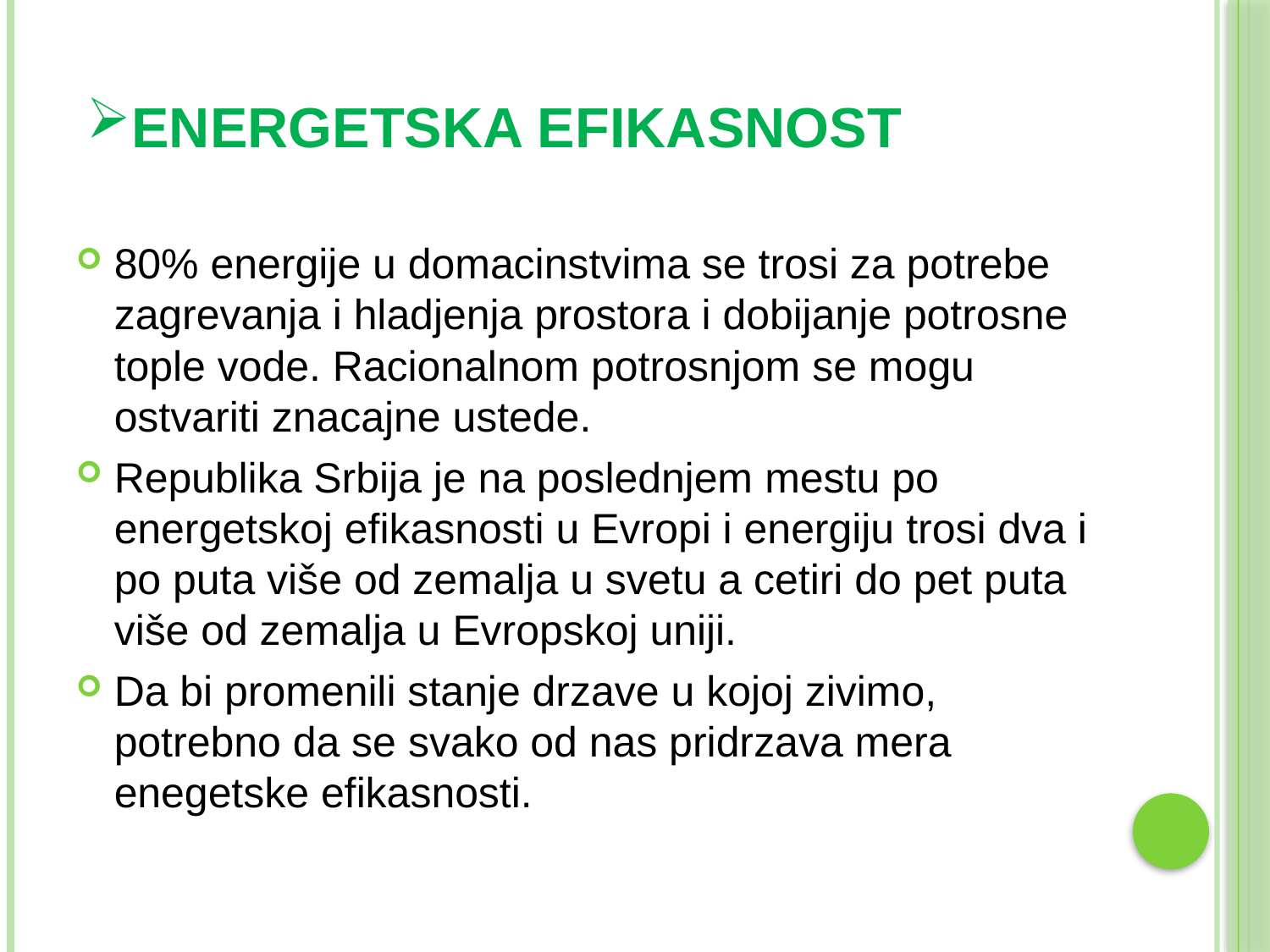

# Energetska efikasnost

80% energije u domacinstvima se trosi za potrebe zagrevanja i hladjenja prostora i dobijanje potrosne tople vode. Racionalnom potrosnjom se mogu ostvariti znacajne ustede.
Republika Srbija je na poslednjem mestu po energetskoj efikasnosti u Evropi i energiju trosi dva i po puta više od zemalja u svetu a cetiri do pet puta više od zemalja u Evropskoj uniji.
Da bi promenili stanje drzave u kojoj zivimo, potrebno da se svako od nas pridrzava mera enegetske efikasnosti.